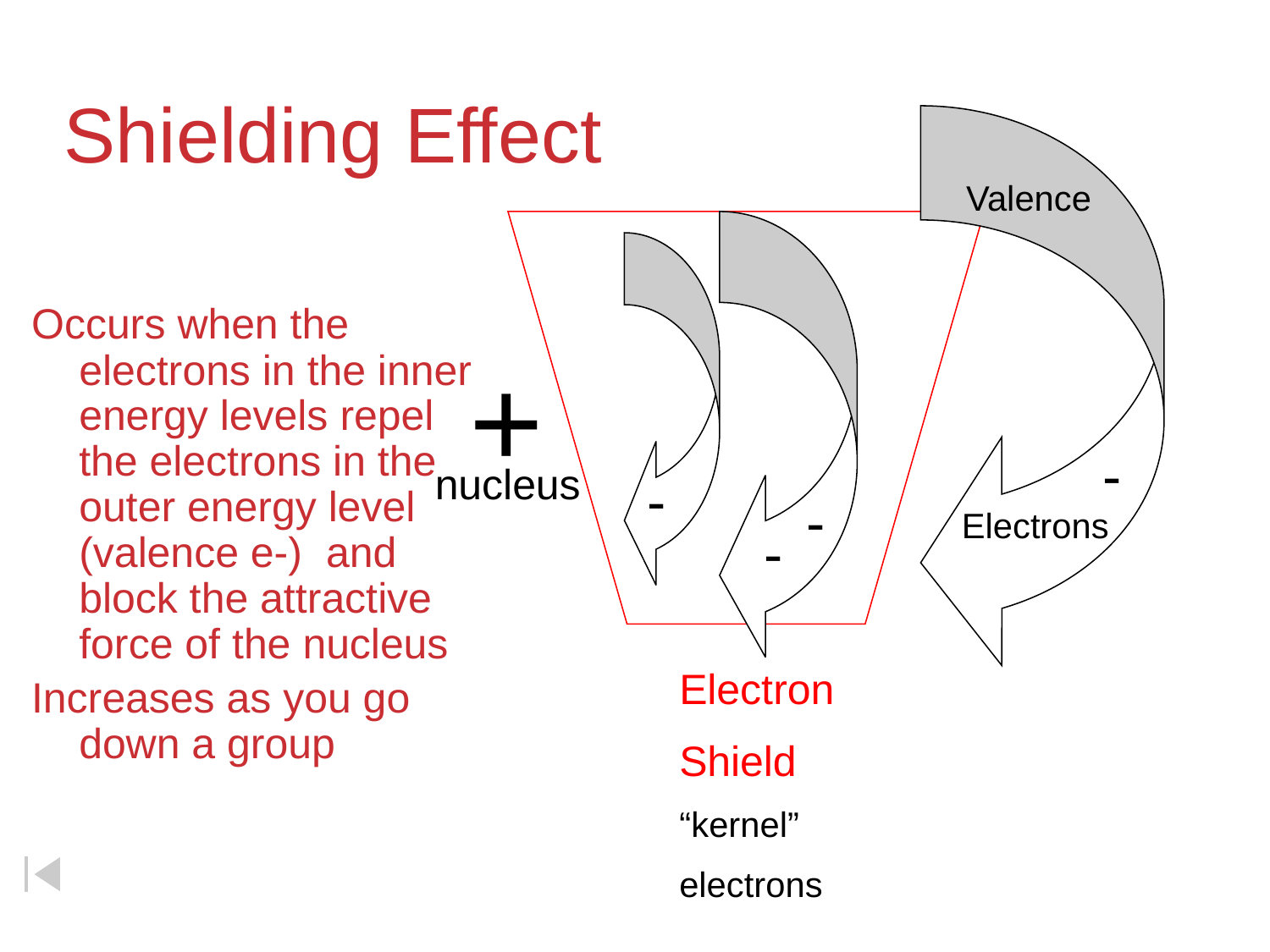

# Shielding Effect

Valence

Occurs when the electrons in the inner energy levels repel the electrons in the outer energy level (valence e-)  and block the attractive force of the nucleus
Increases as you go down a group
+
-
nucleus
-
-
Electrons
-
Electron
Shield
“kernel”
electrons